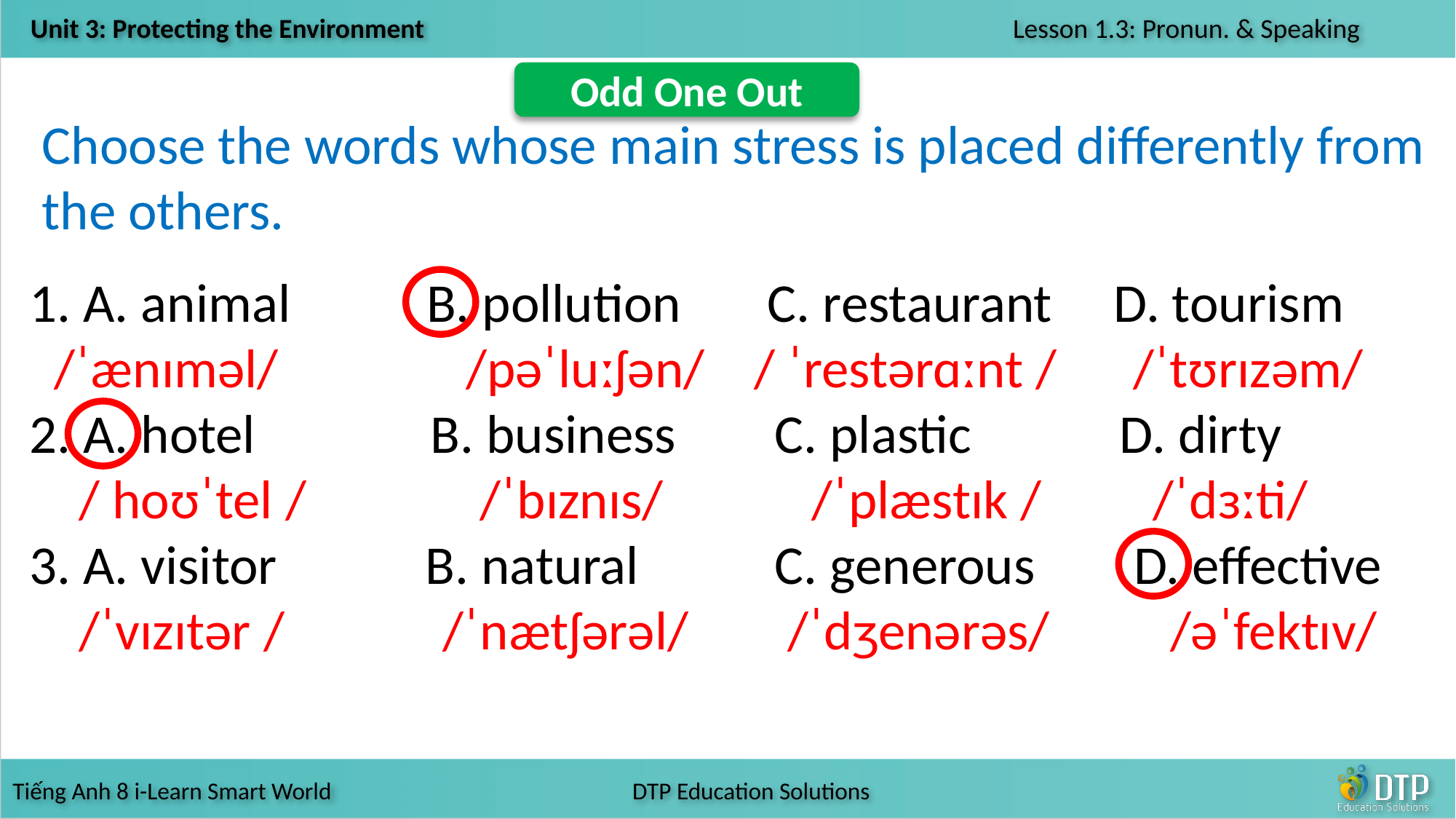

Odd One Out
Choose the words whose main stress is placed differently from the others.
 A. animal           B. pollution       C. restaurant     D. tourism
  /ˈænɪməl/ 		/pəˈluːʃən/    / ˈrestərɑːnt /	 /ˈtʊrɪzəm/
2. A. hotel	      B. business        C. plastic            D. dirty
    / hoʊˈtel /	          /ˈbɪznɪs/            /ˈplæstɪk /         /ˈdɜːti/
3. A. visitor            B. natural           C. generous        D. effective
    /ˈvɪzɪtər /	       /ˈnætʃərəl/        /ˈdʒenərəs/	    /əˈfektɪv/